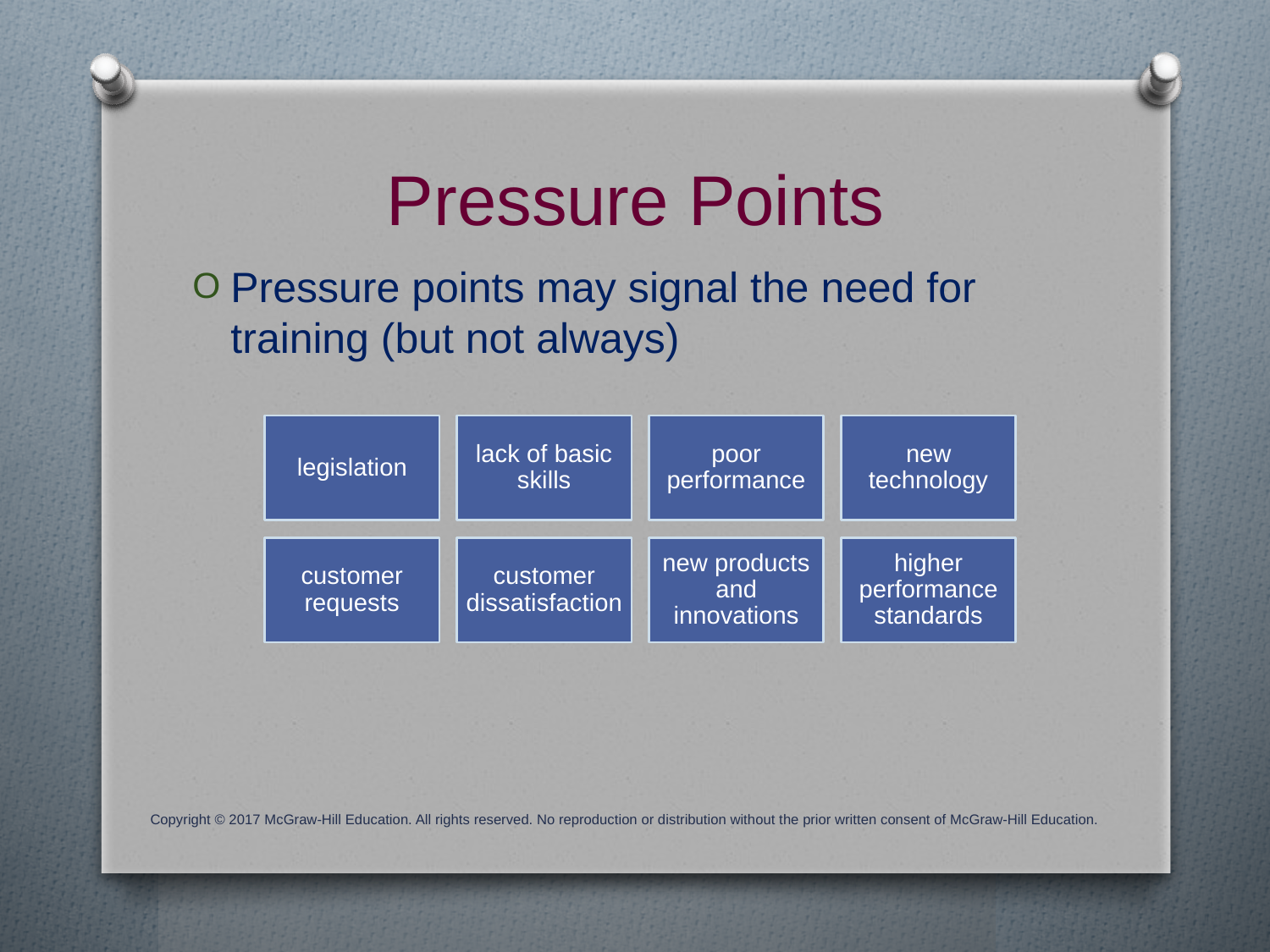

# Pressure Points
Pressure points may signal the need for training (but not always)

legislation
lack of basic skills
poor performance
new technology
customer requests
customer dissatisfaction
new products and innovations
higher performance standards
Copyright © 2017 McGraw-Hill Education. All rights reserved. No reproduction or distribution without the prior written consent of McGraw-Hill Education.